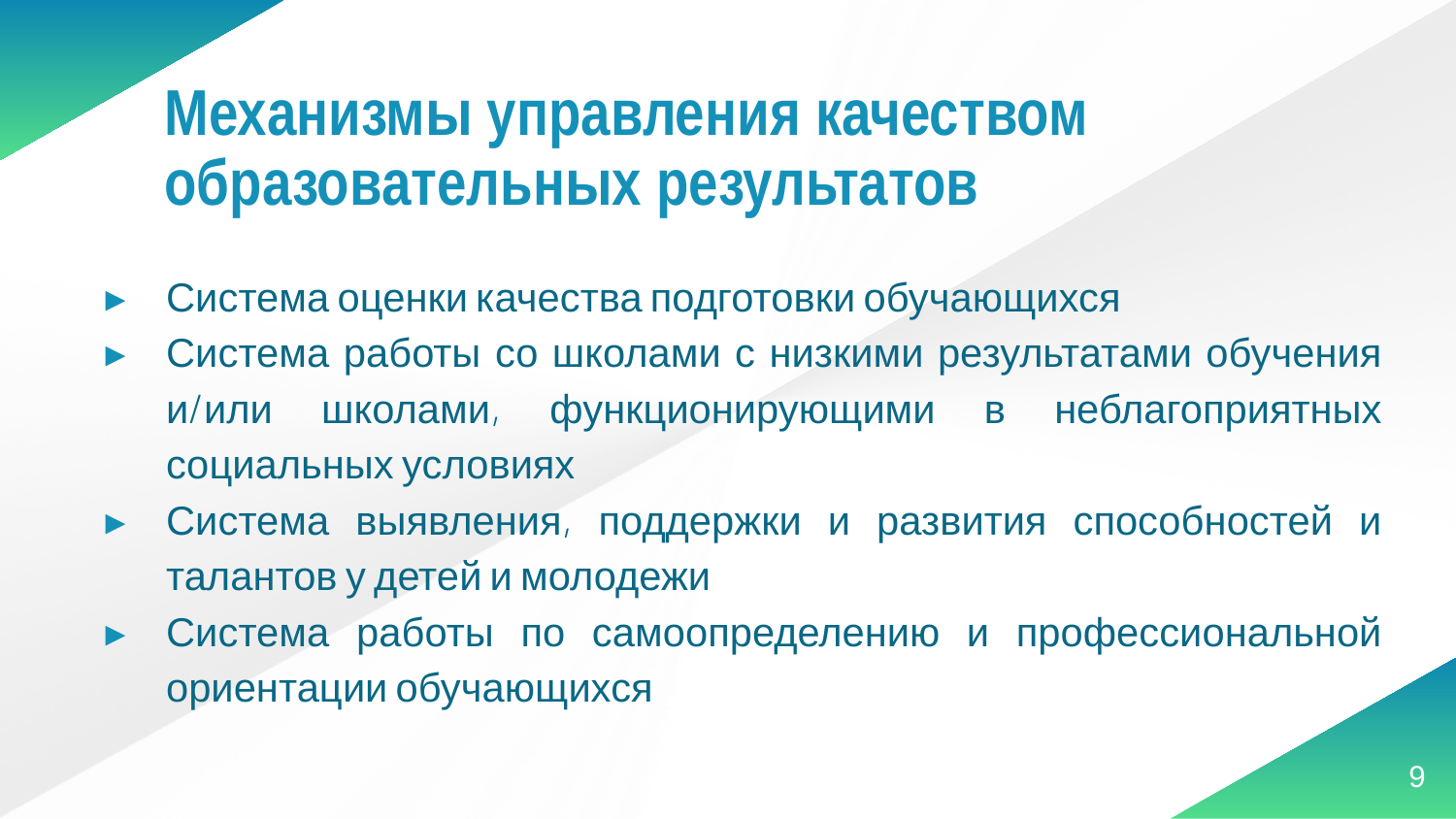

Механизмы управления качеством образовательных результатов
Система оценки качества подготовки обучающихся
Система работы со школами с низкими результатами обучения и/или школами, функционирующими в неблагоприятных социальных условиях
Система выявления, поддержки и развития способностей и талантов у детей и молодежи
Система работы по самоопределению и профессиональной ориентации обучающихся
9